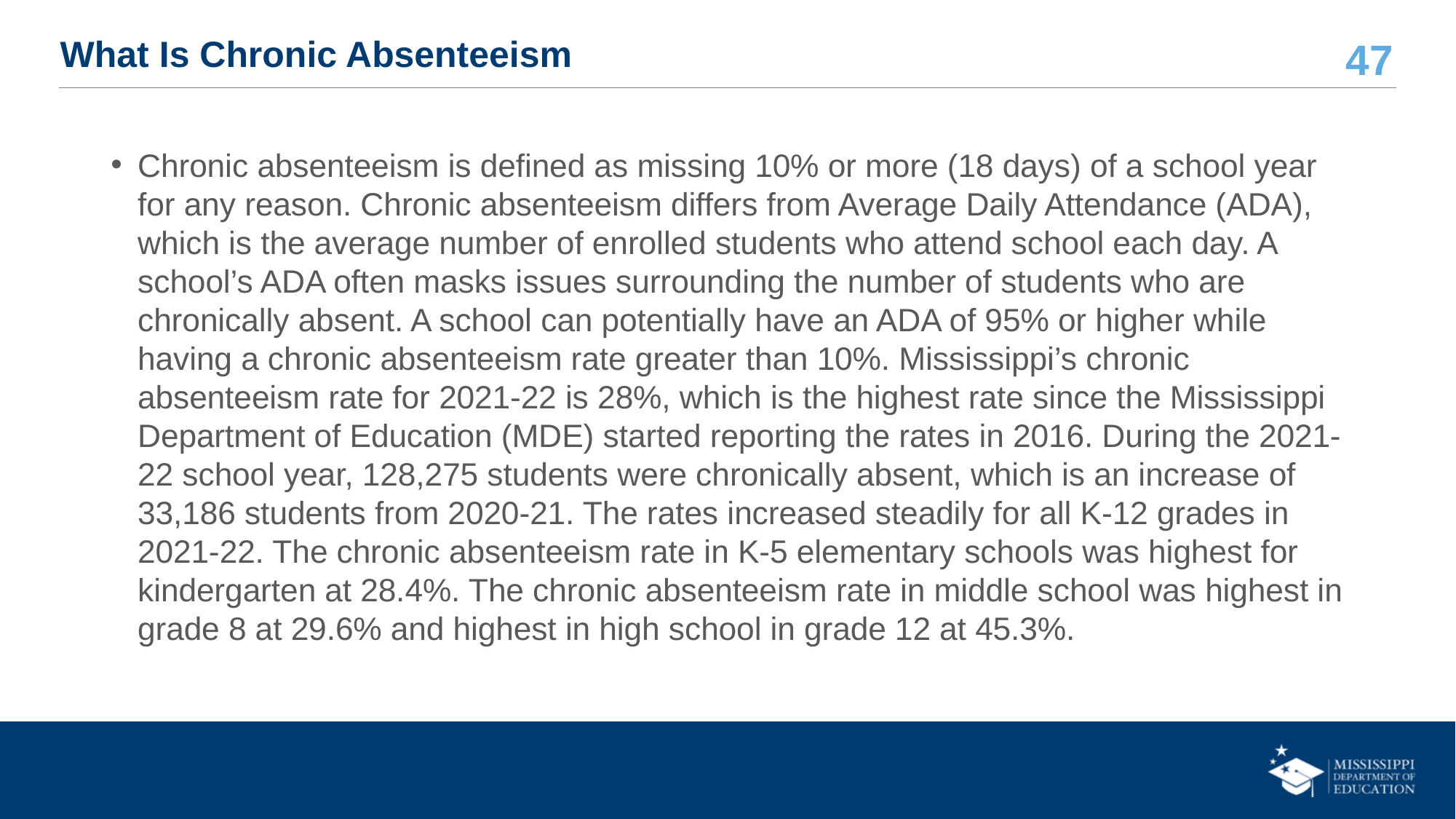

# What Is Chronic Absenteeism
Chronic absenteeism is defined as missing 10% or more (18 days) of a school year for any reason. Chronic absenteeism differs from Average Daily Attendance (ADA), which is the average number of enrolled students who attend school each day. A school’s ADA often masks issues surrounding the number of students who are chronically absent. A school can potentially have an ADA of 95% or higher while having a chronic absenteeism rate greater than 10%. Mississippi’s chronic absenteeism rate for 2021-22 is 28%, which is the highest rate since the Mississippi Department of Education (MDE) started reporting the rates in 2016. During the 2021-22 school year, 128,275 students were chronically absent, which is an increase of 33,186 students from 2020-21. The rates increased steadily for all K-12 grades in 2021-22. The chronic absenteeism rate in K-5 elementary schools was highest for kindergarten at 28.4%. The chronic absenteeism rate in middle school was highest in grade 8 at 29.6% and highest in high school in grade 12 at 45.3%.